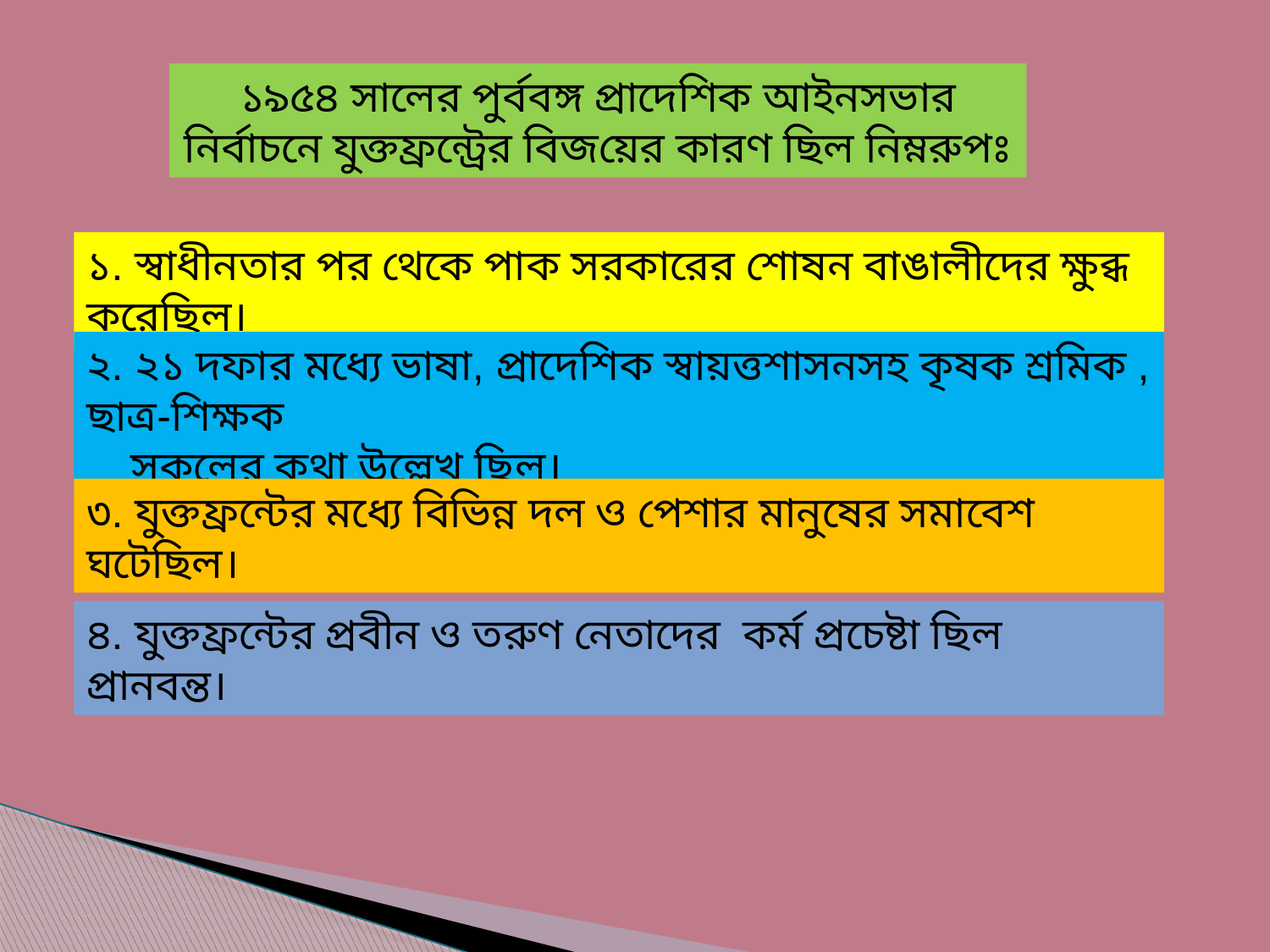

১৯৫৪ সালের পুর্ববঙ্গ প্রাদেশিক আইনসভার নির্বাচনে যুক্তফ্রন্ট্রের বিজয়ের কারণ ছিল নিম্নরুপঃ
১. স্বাধীনতার পর থেকে পাক সরকারের শোষন বাঙালীদের ক্ষুব্ধ করেছিল।
২. ২১ দফার মধ্যে ভাষা, প্রাদেশিক স্বায়ত্তশাসনসহ কৃষক শ্রমিক , ছাত্র-শিক্ষক
    সকলের কথা উল্লেখ ছিল।
৩. যুক্তফ্রন্টের মধ্যে বিভিন্ন দল ও পেশার মানুষের সমাবেশ ঘটেছিল।
৪. যুক্তফ্রন্টের প্রবীন ও তরুণ নেতাদের  কর্ম প্রচেষ্টা ছিল প্রানবন্ত।